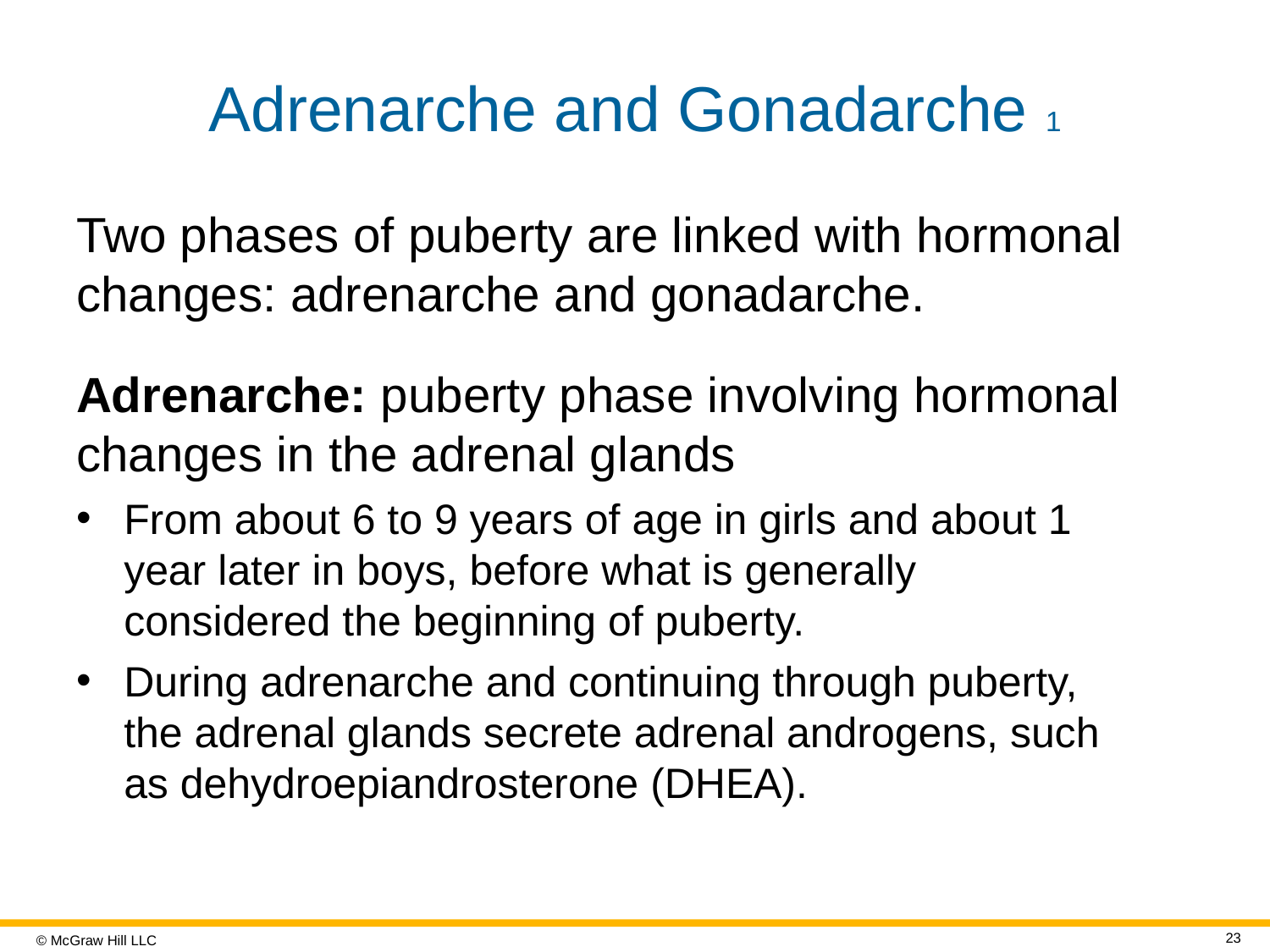

# Adrenarche and Gonadarche 1
Two phases of puberty are linked with hormonal changes: adrenarche and gonadarche.
Adrenarche: puberty phase involving hormonal changes in the adrenal glands
From about 6 to 9 years of age in girls and about 1 year later in boys, before what is generally considered the beginning of puberty.
During adrenarche and continuing through puberty, the adrenal glands secrete adrenal androgens, such as dehydroepiandrosterone (DHEA).
23